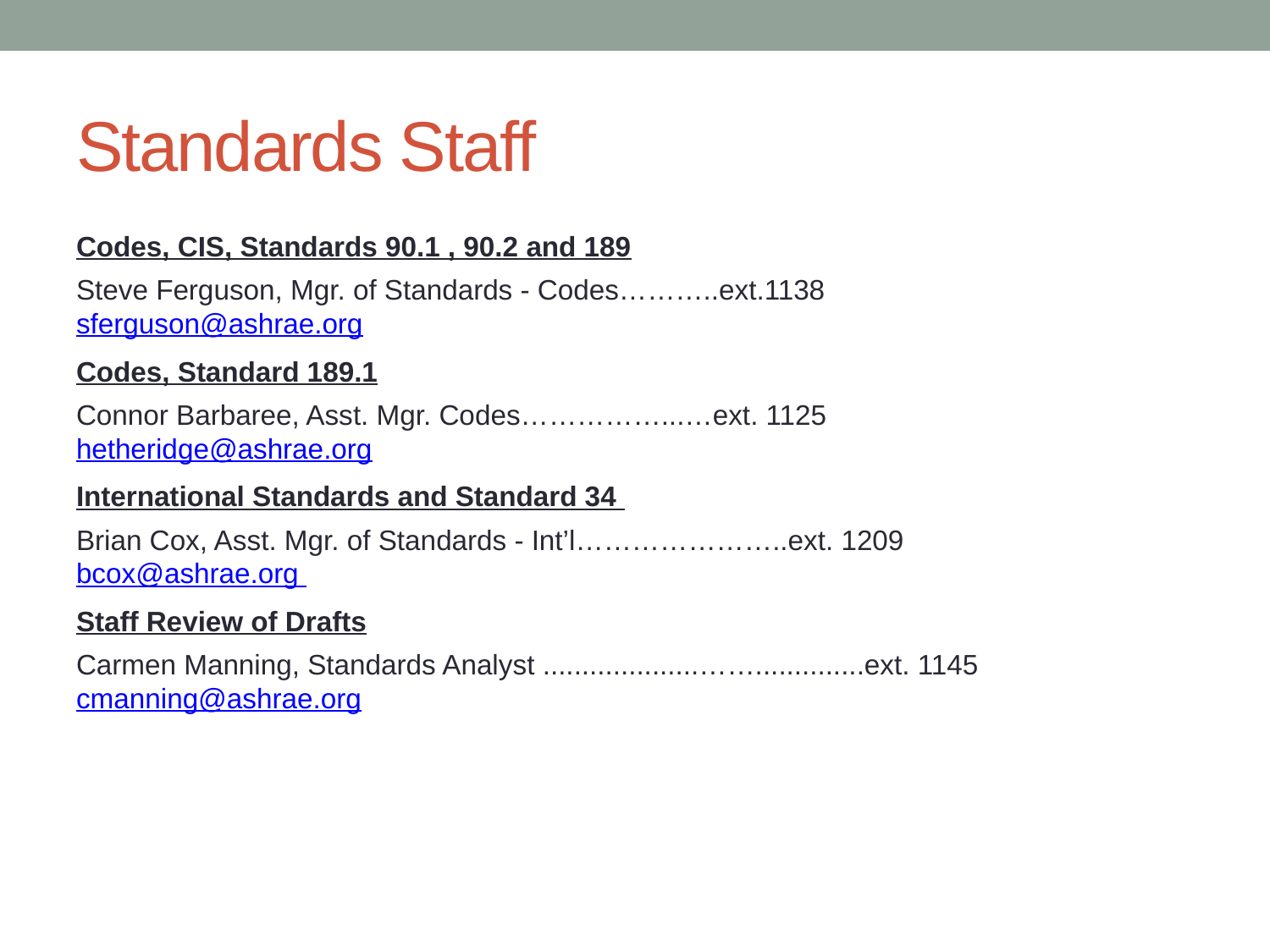

# Standards Staff
Codes, CIS, Standards 90.1 , 90.2 and 189
Steve Ferguson, Mgr. of Standards - Codes………..ext.1138
sferguson@ashrae.org
Codes, Standard 189.1
Connor Barbaree, Asst. Mgr. Codes……………...…ext. 1125
hetheridge@ashrae.org
International Standards and Standard 34
Brian Cox, Asst. Mgr. of Standards - Int’l…………………..ext. 1209
bcox@ashrae.org
Staff Review of Drafts
Carmen Manning, Standards Analyst ....................……..............ext. 1145
cmanning@ashrae.org

77